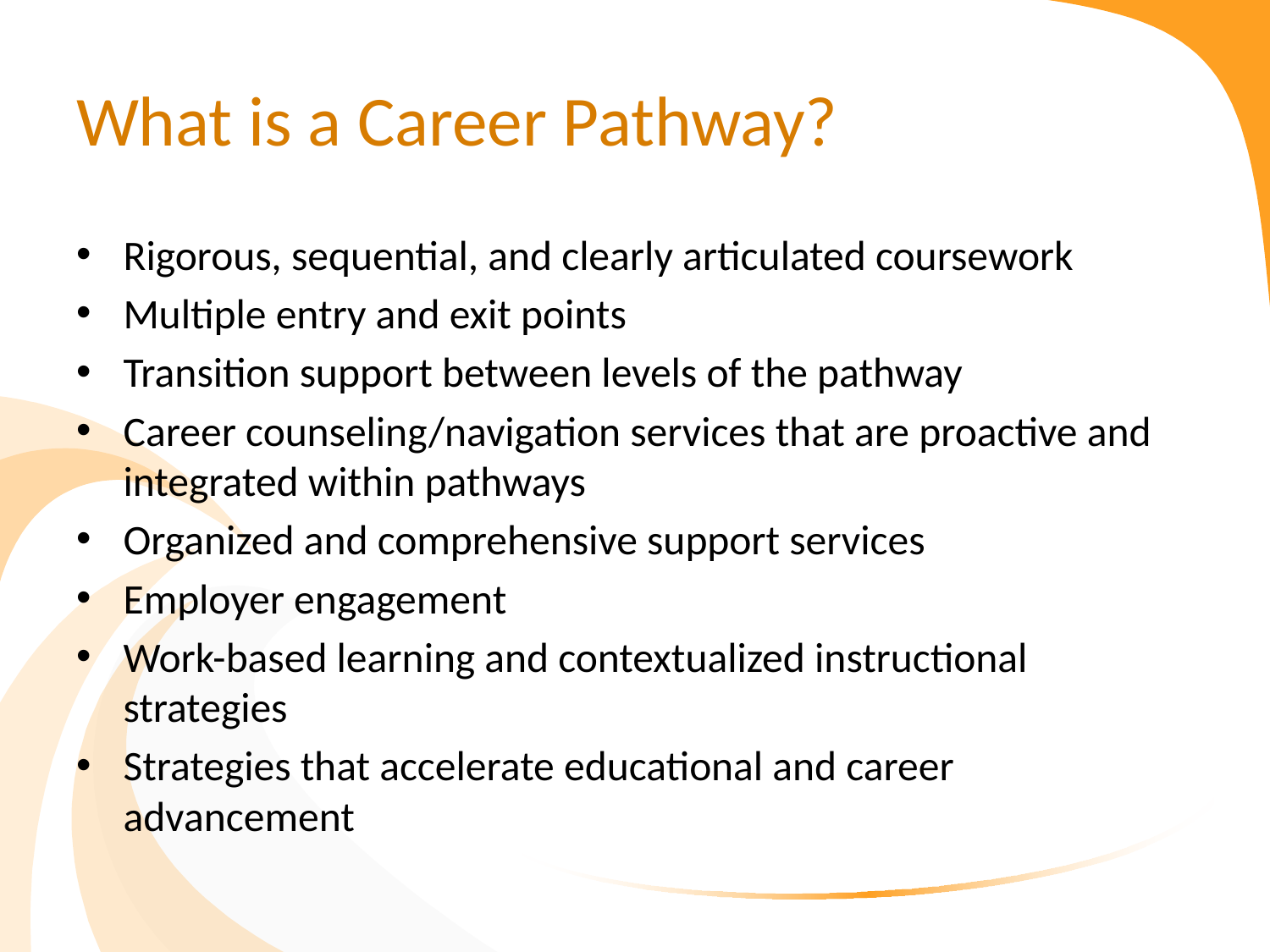

# What is a Career Pathway?
Rigorous, sequential, and clearly articulated coursework
Multiple entry and exit points
Transition support between levels of the pathway
Career counseling/navigation services that are proactive and integrated within pathways
Organized and comprehensive support services
Employer engagement
Work-based learning and contextualized instructional strategies
Strategies that accelerate educational and career advancement